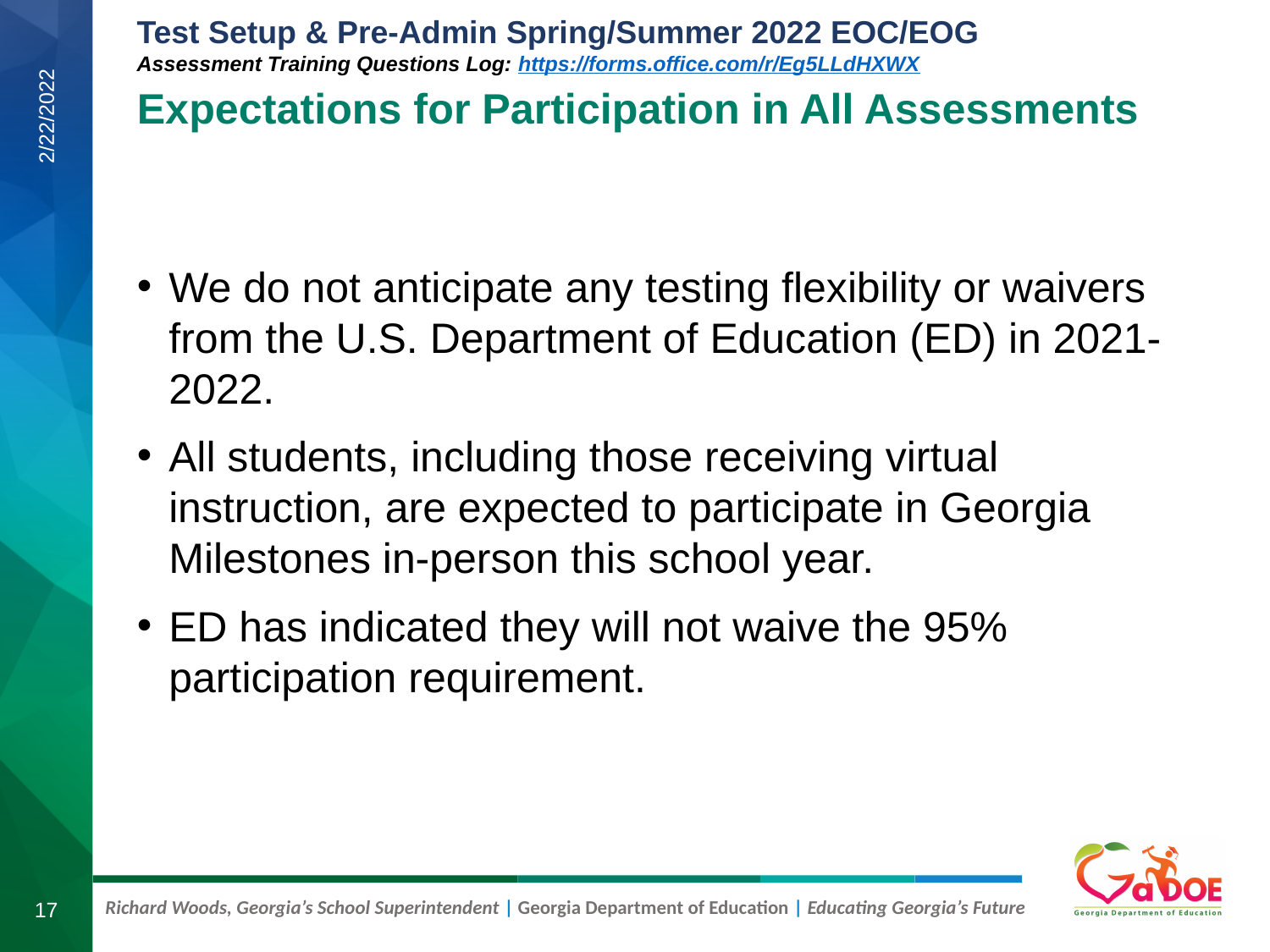

# Expectations for Participation in All Assessments
2/22/2022
We do not anticipate any testing flexibility or waivers from the U.S. Department of Education (ED) in 2021-2022.
All students, including those receiving virtual instruction, are expected to participate in Georgia Milestones in-person this school year.
ED has indicated they will not waive the 95% participation requirement.
17